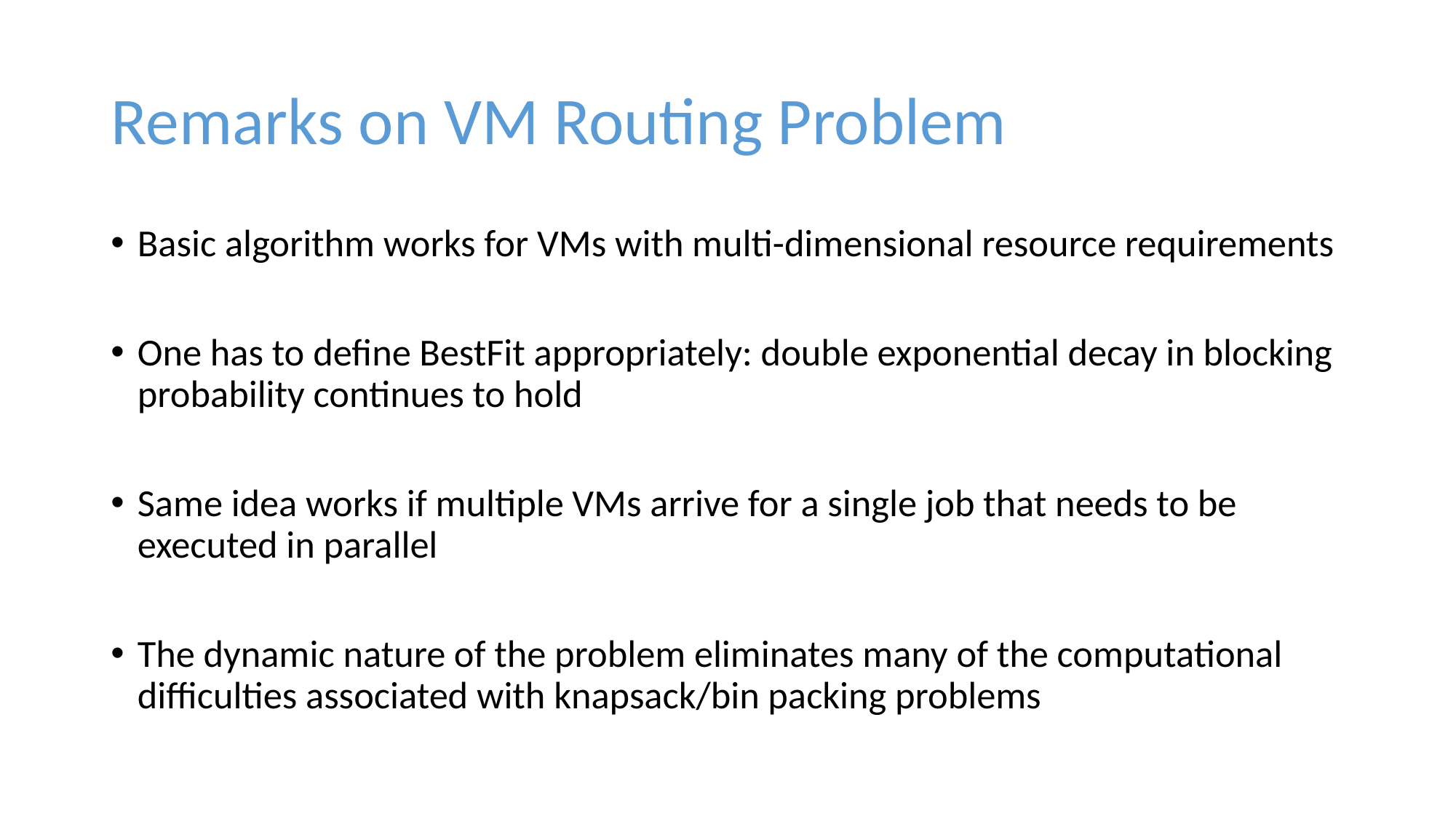

# Remarks on VM Routing Problem
Basic algorithm works for VMs with multi-dimensional resource requirements

One has to define BestFit appropriately: double exponential decay in blocking probability continues to hold

Same idea works if multiple VMs arrive for a single job that needs to be executed in parallel

The dynamic nature of the problem eliminates many of the computational difficulties associated with knapsack/bin packing problems